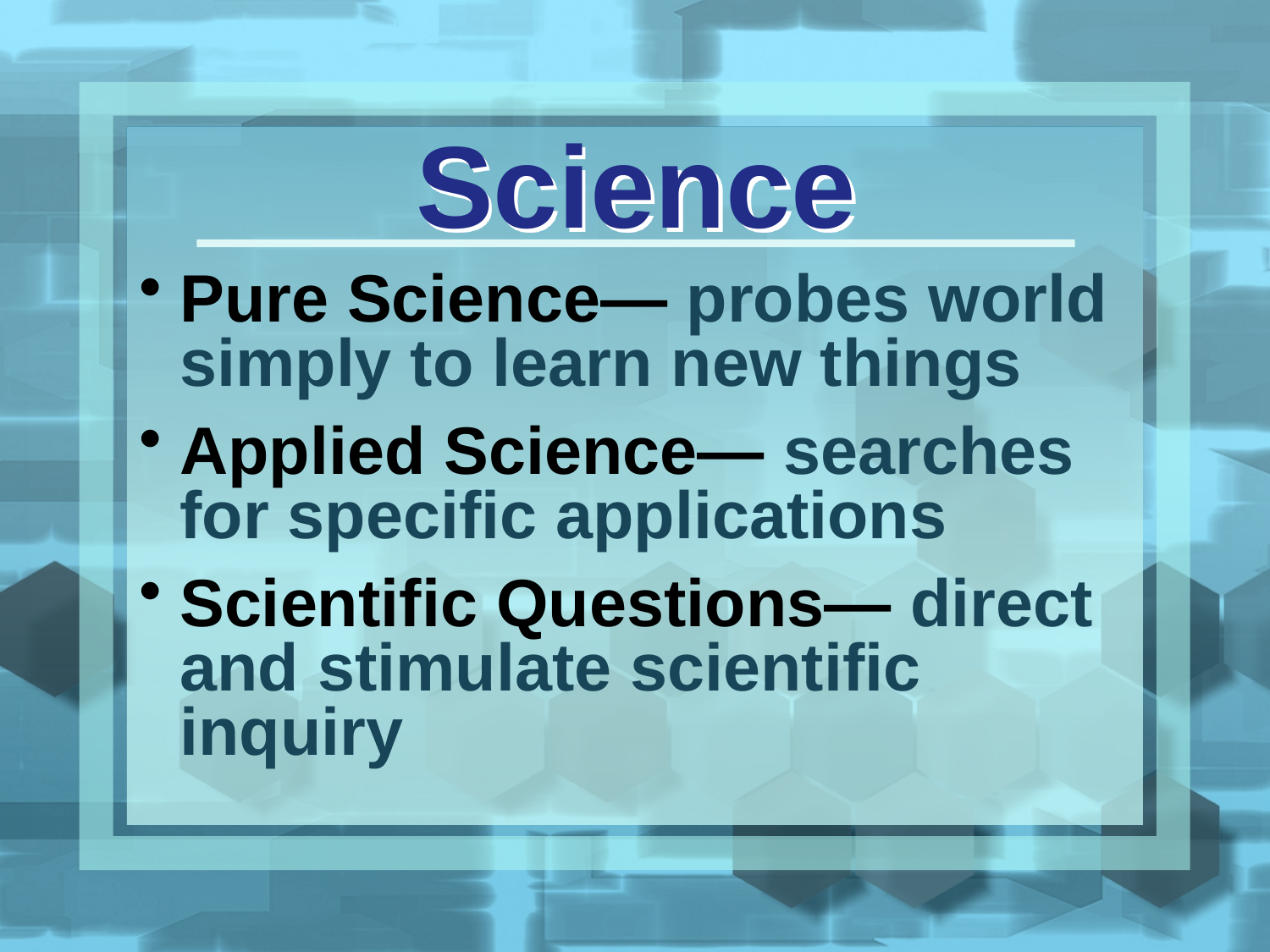

Science

Pure Science— probes world simply to learn new things
Applied Science— searches for specific applications
Scientific Questions— direct and stimulate scientific inquiry